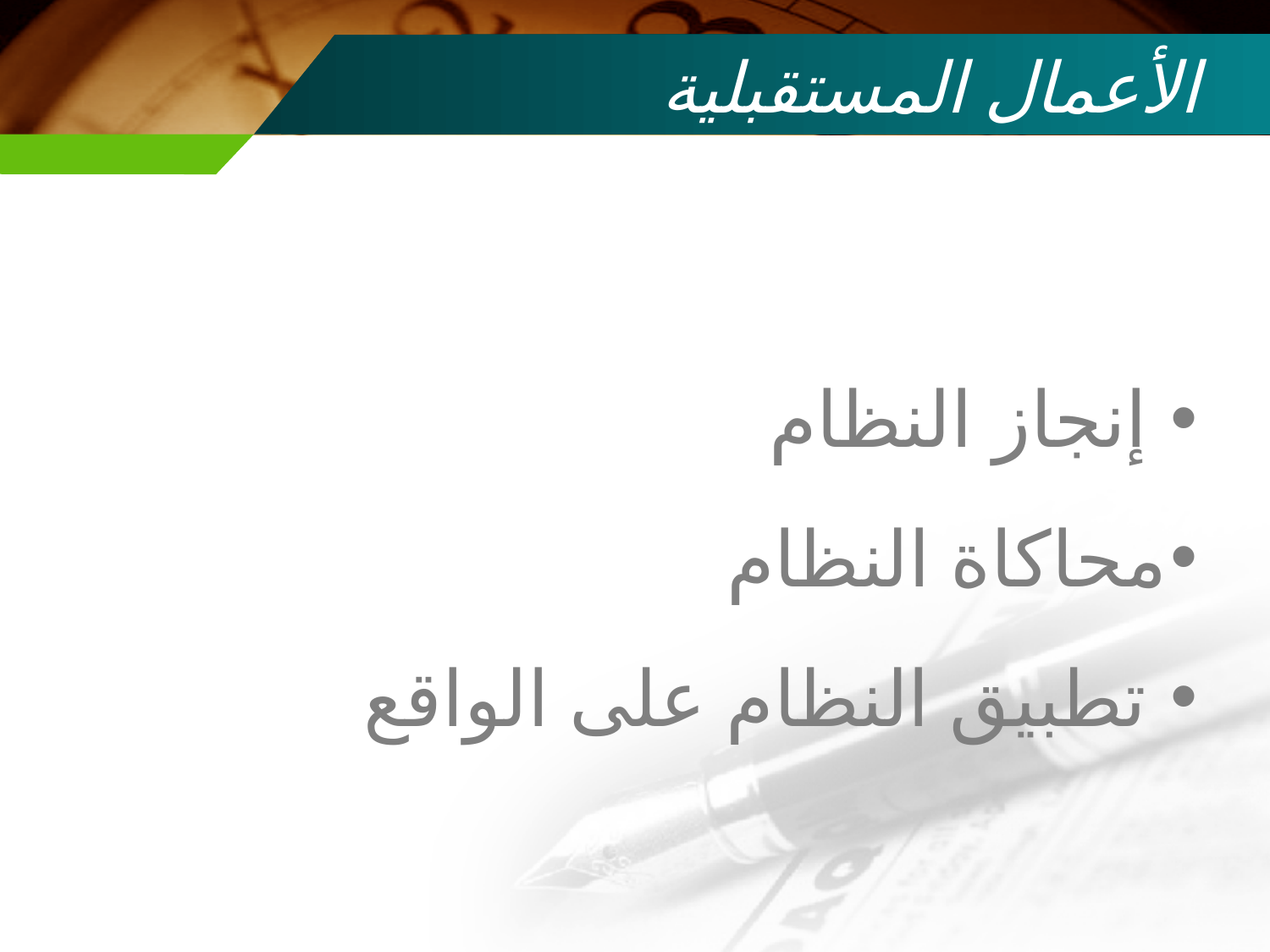

# الأعمال المستقبلية
 إنجاز النظام
محاكاة النظام
 تطبيق النظام على الواقع